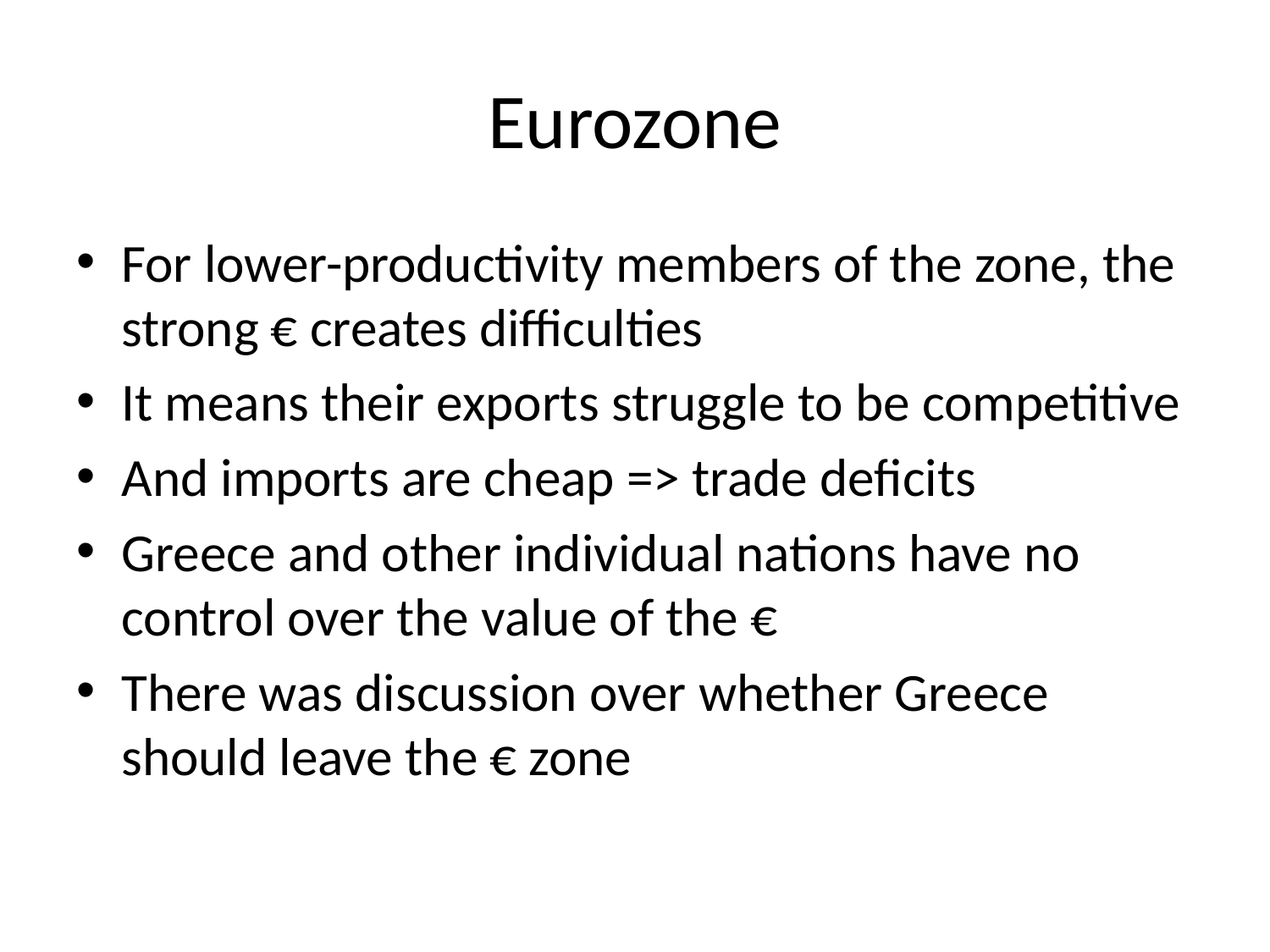

# Eurozone
For lower-productivity members of the zone, the strong € creates difficulties
It means their exports struggle to be competitive
And imports are cheap => trade deficits
Greece and other individual nations have no control over the value of the €
There was discussion over whether Greece should leave the € zone